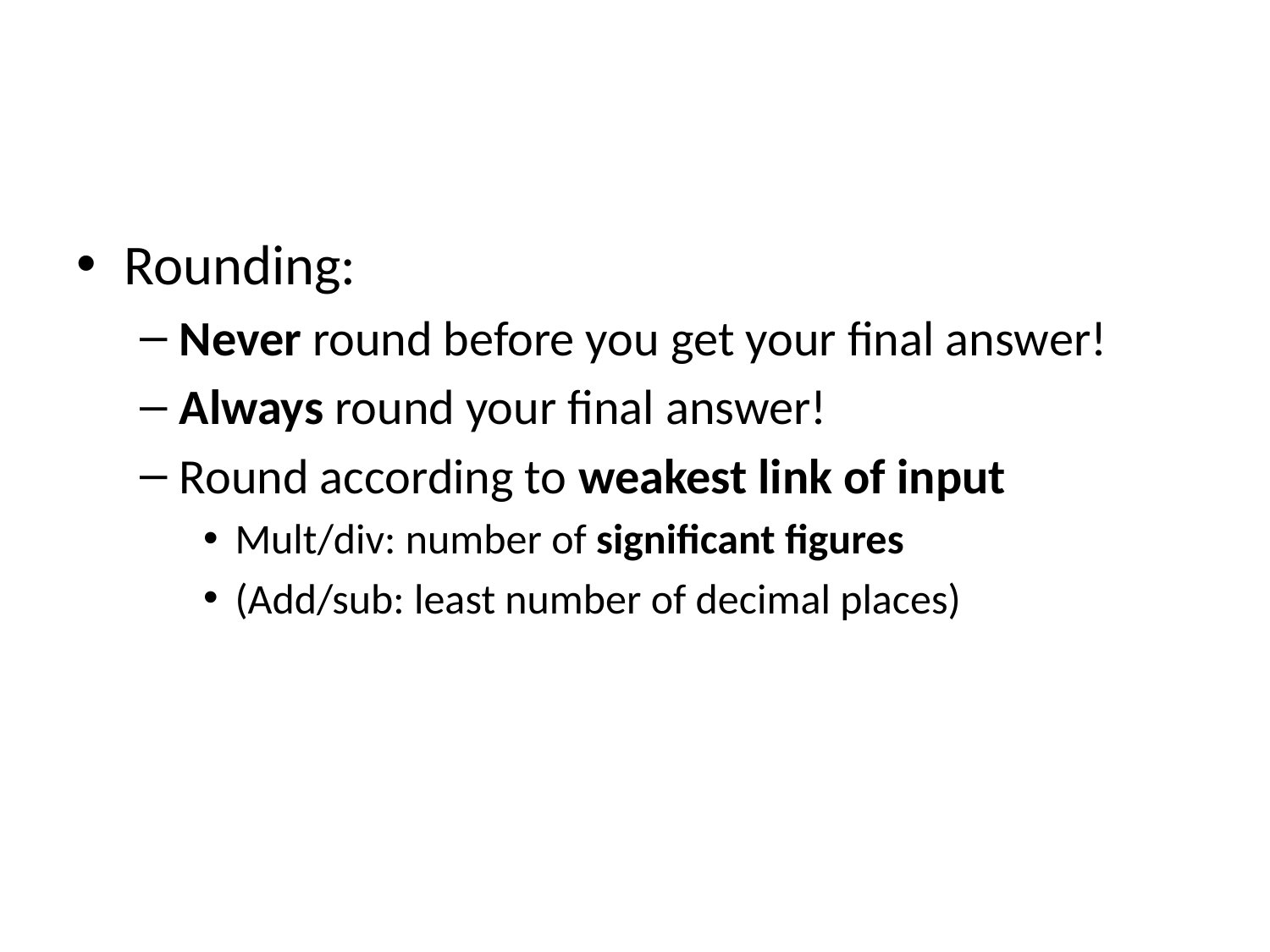

#
Rounding:
Never round before you get your final answer!
Always round your final answer!
Round according to weakest link of input
Mult/div: number of significant figures
(Add/sub: least number of decimal places)